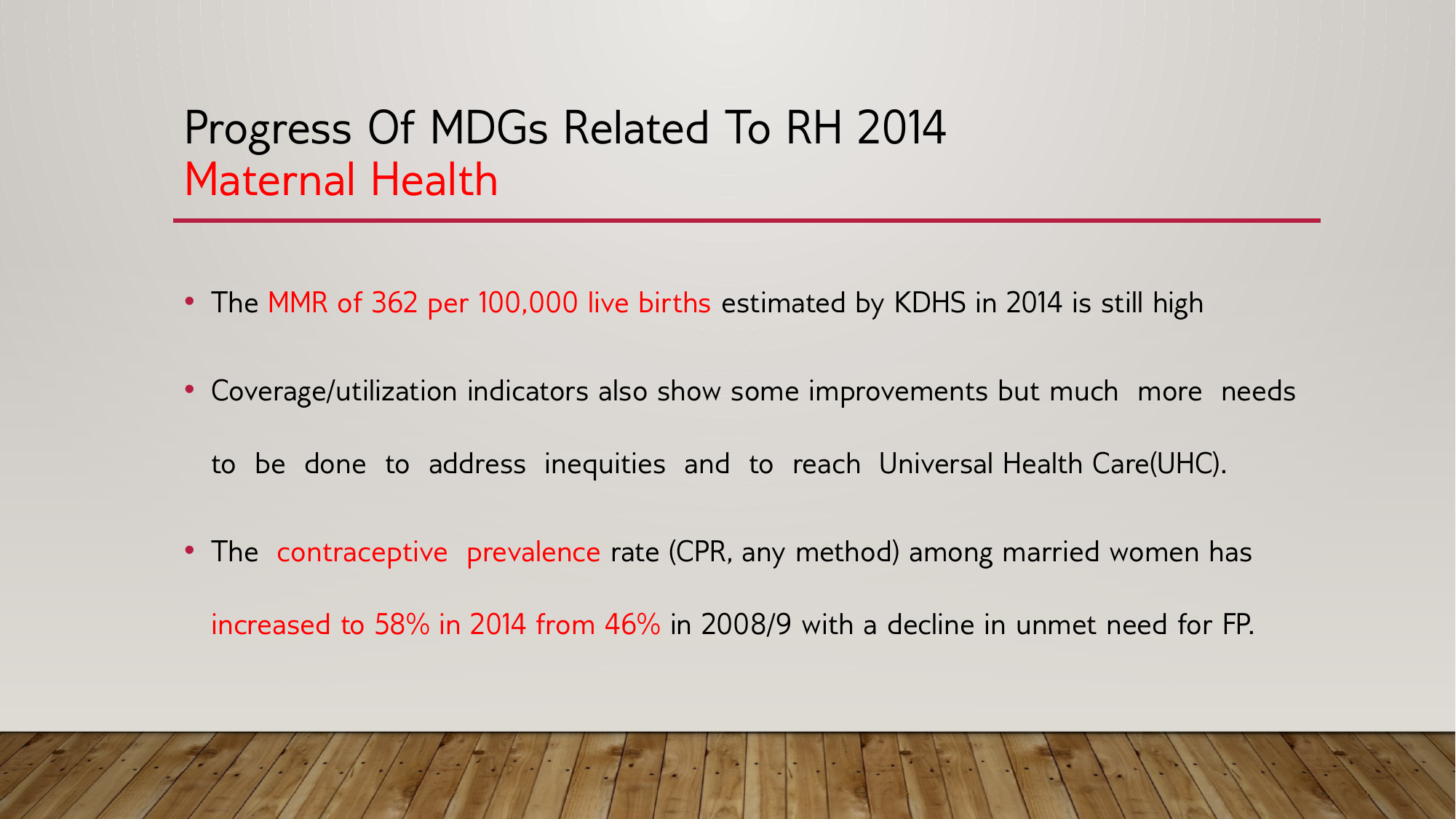

# Progress Of MDGs Related To RH 2014 Maternal Health
The MMR of 362 per 100,000 live births estimated by KDHS in 2014 is still high
Coverage/utilization indicators also show some improvements but much  more  needs  to  be  done  to  address  inequities  and  to  reach  Universal Health Care(UHC).
The  contraceptive  prevalence rate (CPR, any method) among married women has increased to 58% in 2014 from 46% in 2008/9 with a decline in unmet need for FP.